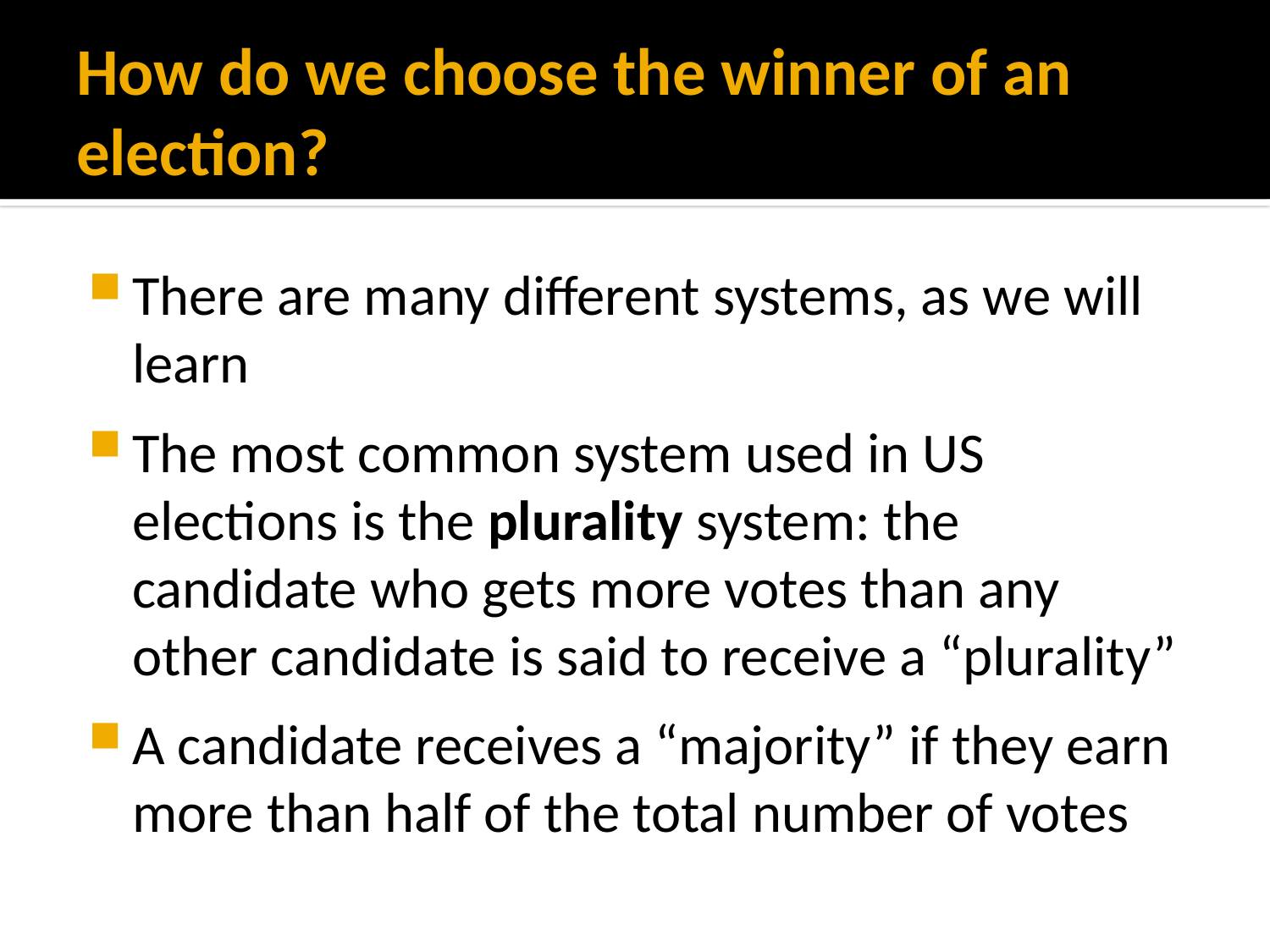

# How do we choose the winner of an election?
There are many different systems, as we will learn
The most common system used in US elections is the plurality system: the candidate who gets more votes than any other candidate is said to receive a “plurality”
A candidate receives a “majority” if they earn more than half of the total number of votes